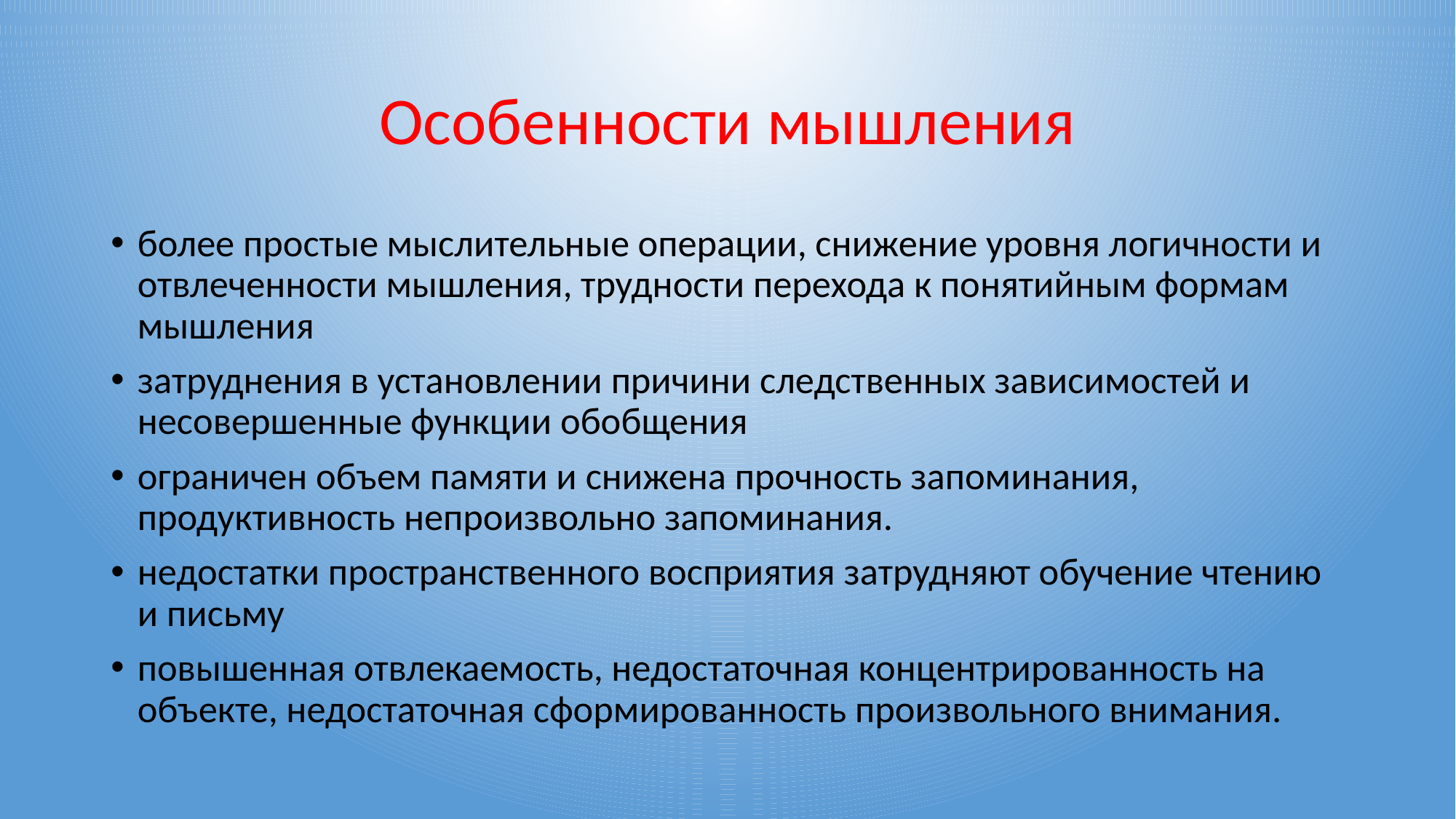

# Особенности мышления
более простые мыслительные операции, снижение уровня логичности и отвлеченности мышления, трудности перехода к понятийным формам мышления
затруднения в установлении причини следственных зависимостей и  несовершенные функции обобщения
ограничен объем памяти и снижена прочность запоминания, продуктивность непроизвольно запоминания.
недостатки пространственного восприятия затрудняют обучение чтению и письму
повышенная отвлекаемость, недостаточная концентрированность на объекте, недостаточная сформированность произвольного внимания.